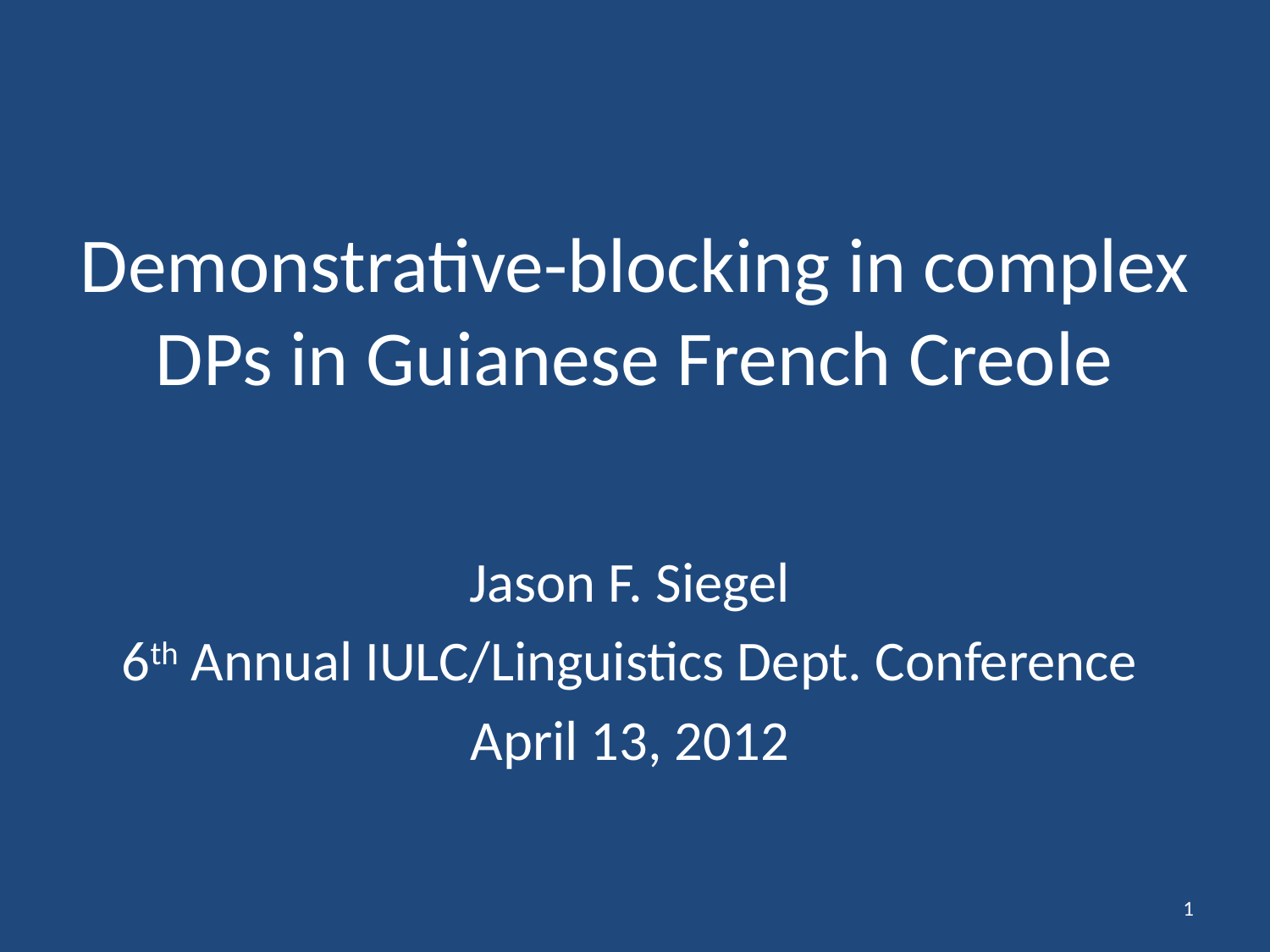

# Demonstrative-blocking in complex DPs in Guianese French Creole
Jason F. Siegel
6th Annual IULC/Linguistics Dept. Conference
April 13, 2012
1